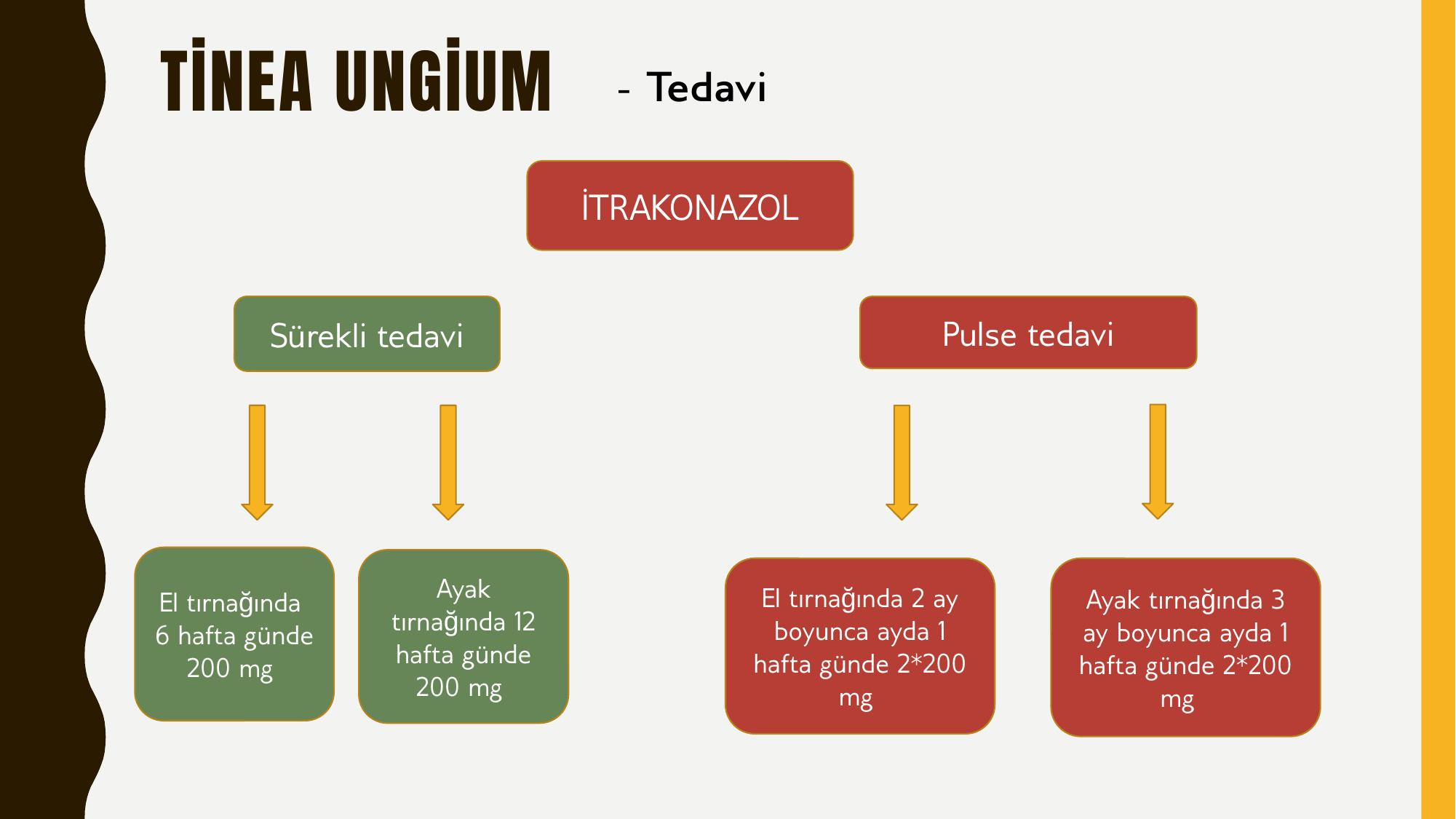

# Tinea ungium
- Tedavi
İTRAKONAZOL
Sürekli tedavi
Pulse tedavi

El tırnağında
6 hafta günde 200 mg
Ayak tırnağında 12 hafta günde 200 mg
El tırnağında 2 ay boyunca ayda 1 hafta günde 2*200 mg
Ayak tırnağında 3 ay boyunca ayda 1 hafta günde 2*200 mg